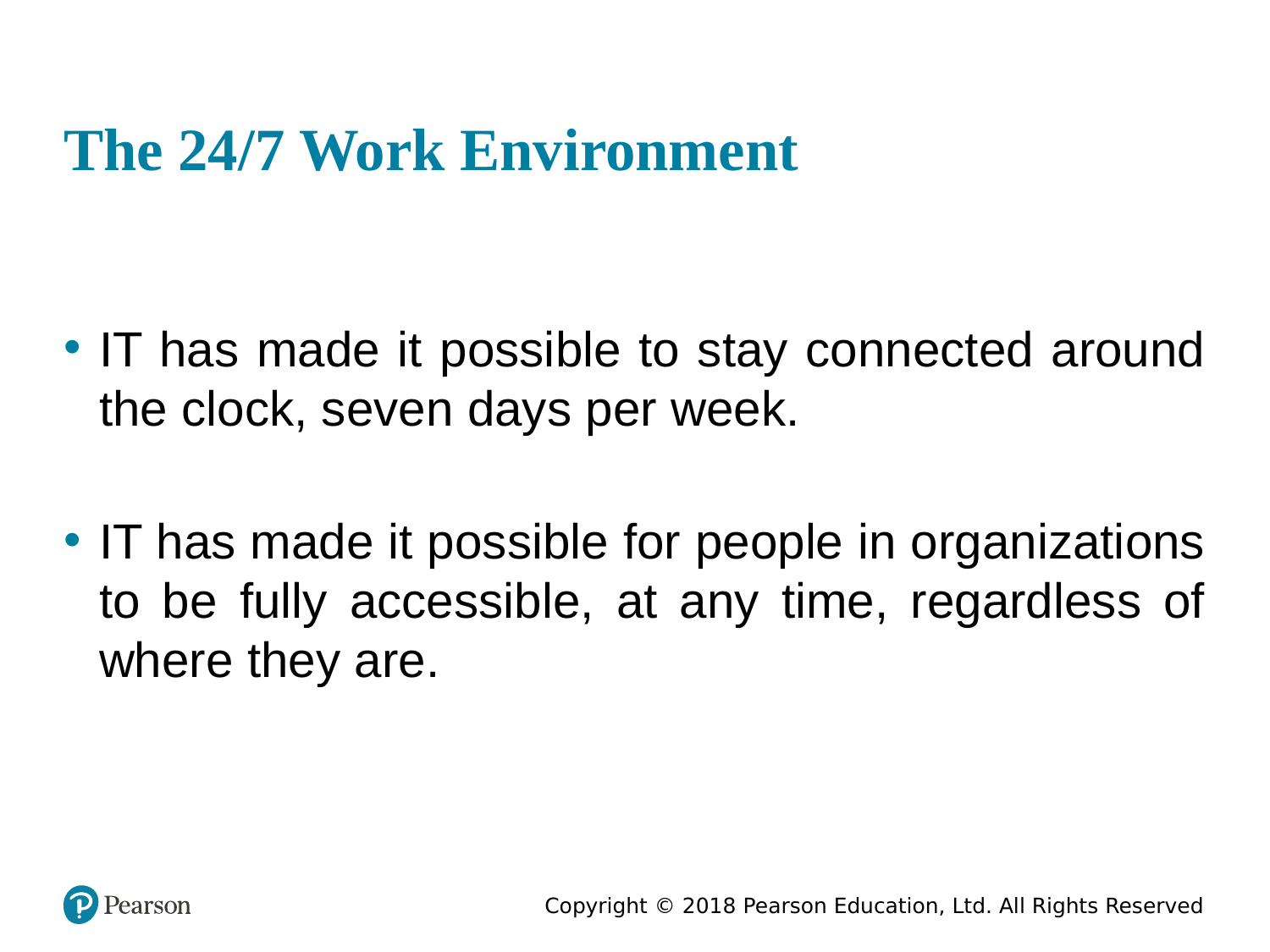

# The 24/7 Work Environment
IT has made it possible to stay connected around the clock, seven days per week.

IT has made it possible for people in organizations to be fully accessible, at any time, regardless of where they are.